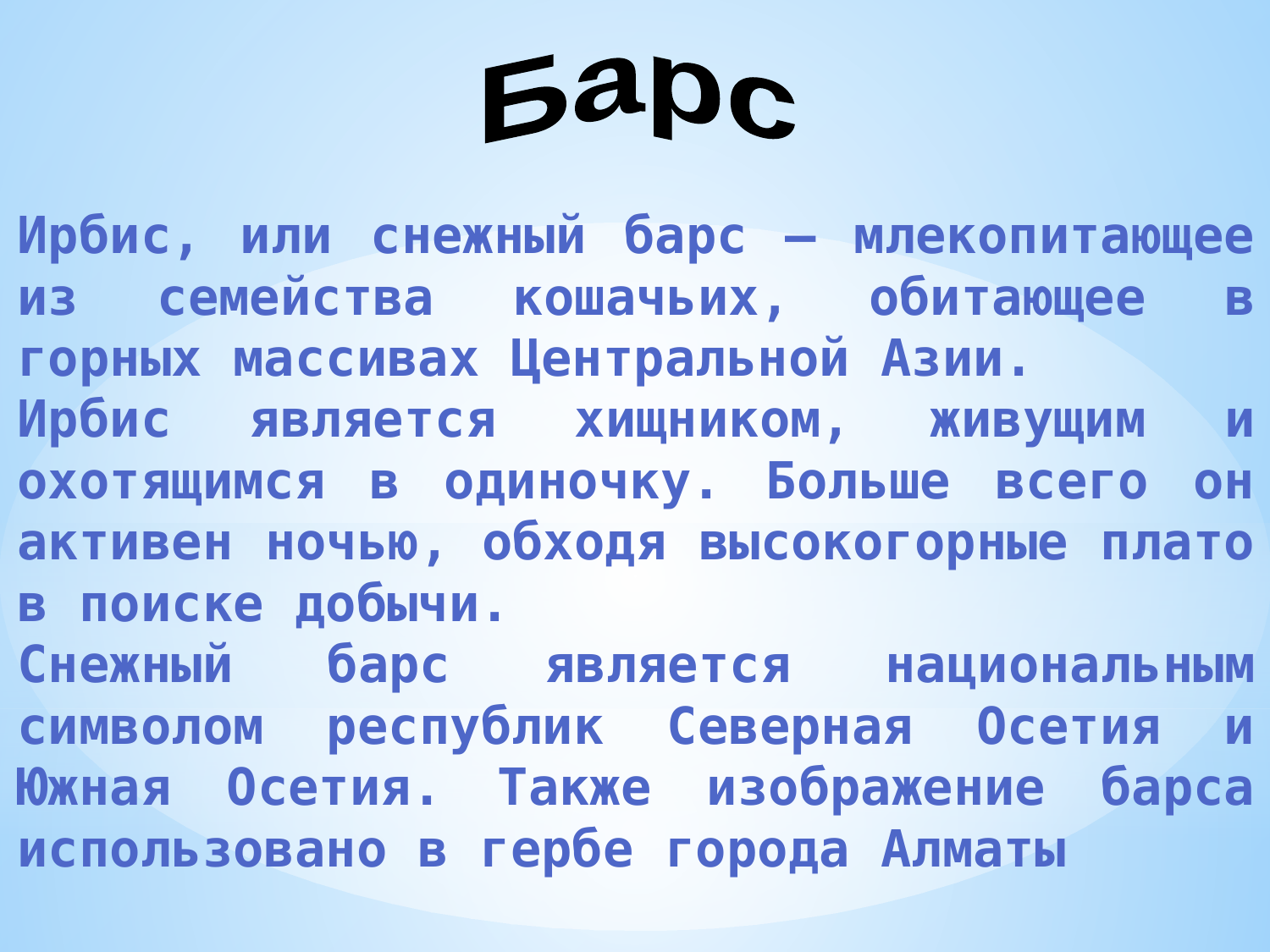

Барс
Ирбис, или снежный барс — млекопитающее из семейства кошачьих, обитающее в горных массивах Центральной Азии.
Ирбис является хищником, живущим и охотящимся в одиночку. Больше всего он активен ночью, обходя высокогорные плато в поиске добычи.
Снежный барс является национальным символом республик Северная Осетия и Южная Осетия. Также изображение барса использовано в гербе города Алматы